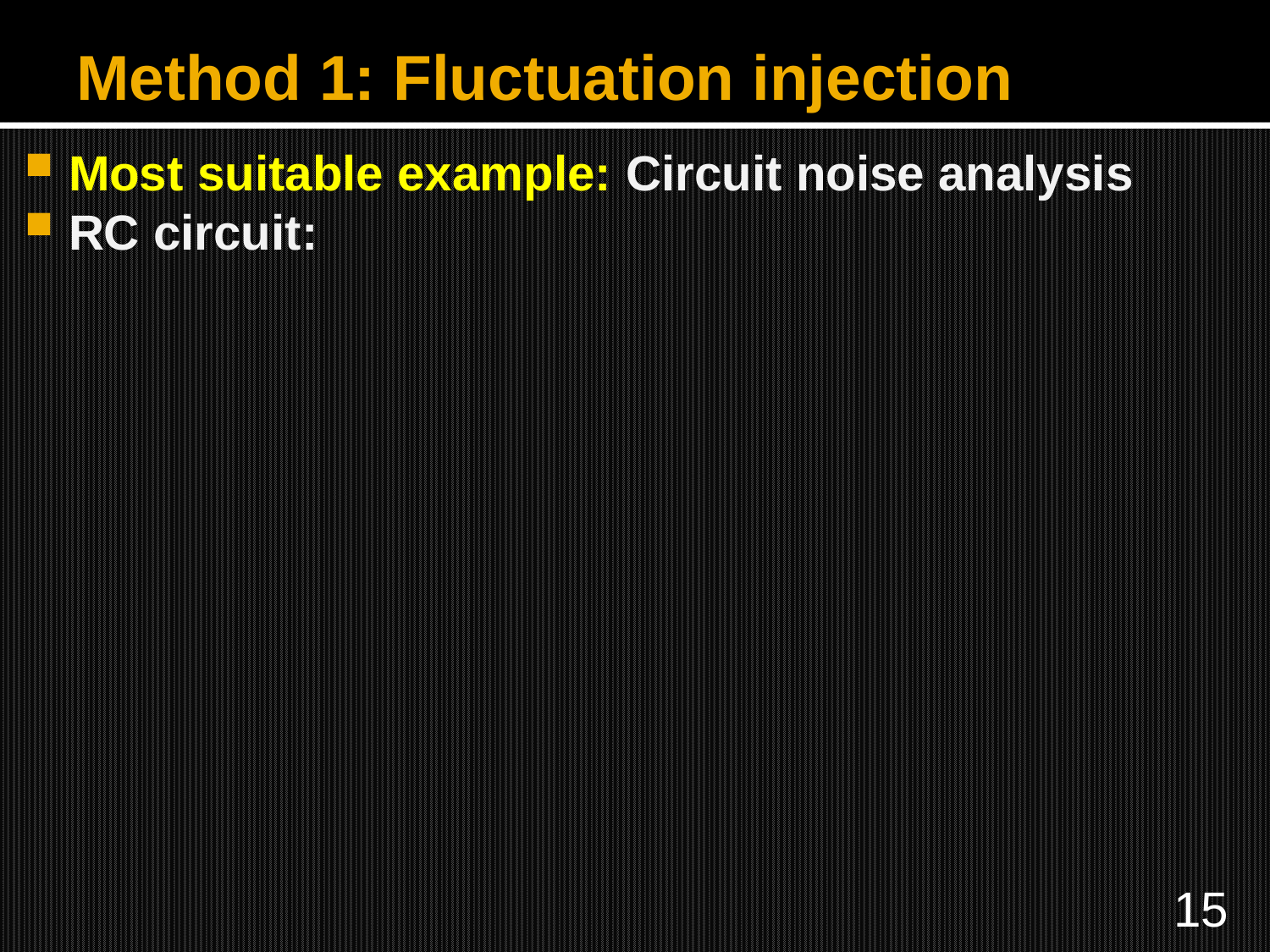

# Method 1: Fluctuation injection
Most suitable example: Circuit noise analysis
RC circuit:
15